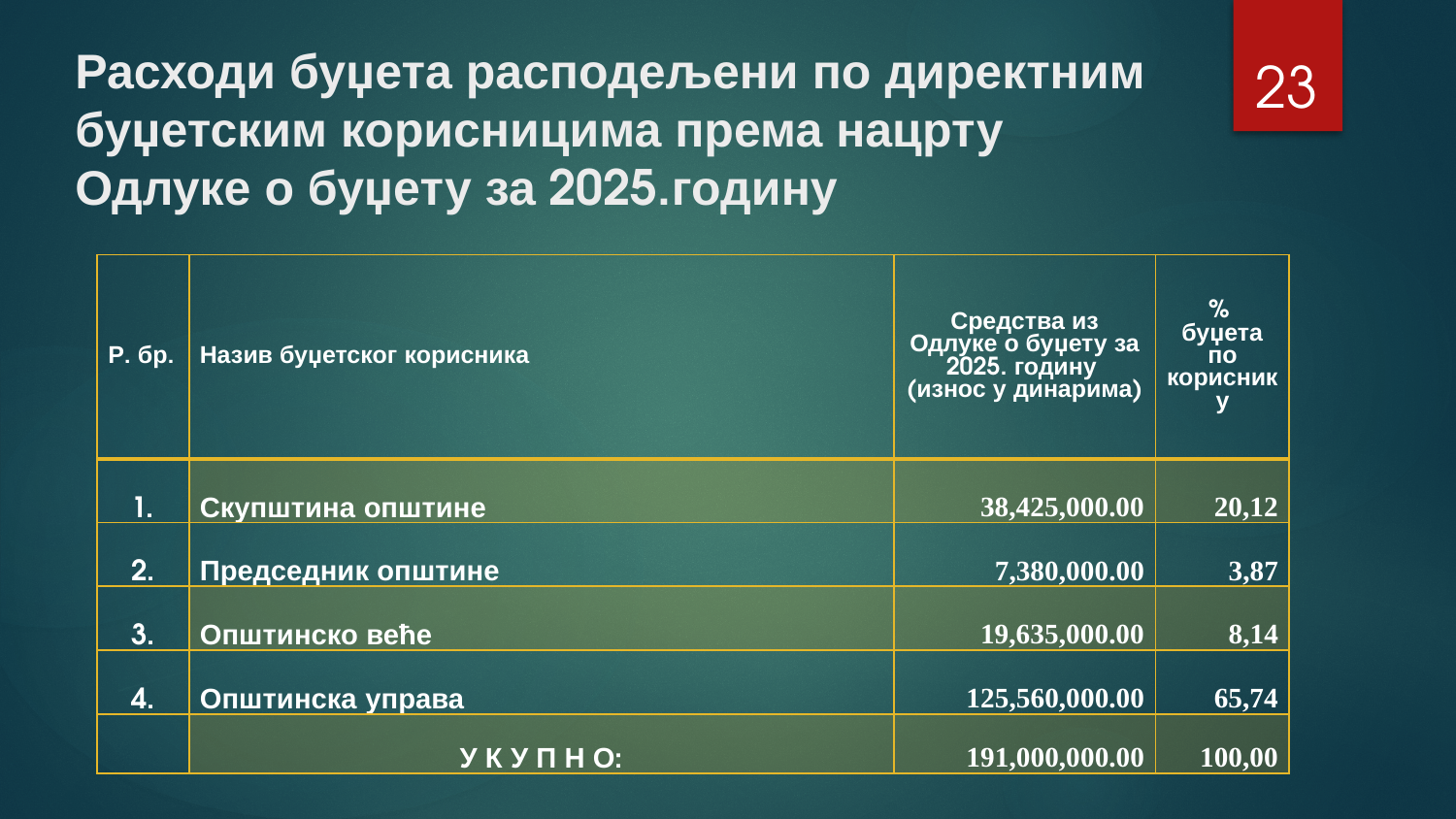

# Расходи буџета расподељени по директним  буџетским корисницима према нацрту Одлуке о буџету за 2025.годину
23
| Р. бр. | Назив буџетског корисника | Средства из Одлуке о буџету за 2025. годину (износ у динарима) | % буџета по кориснику |
| --- | --- | --- | --- |
| 1. | Скупштина општине | 38,425,000.00 | 20,12 |
| 2. | Председник општине | 7,380,000.00 | 3,87 |
| 3. | Општинско веће | 19,635,000.00 | 8,14 |
| 4. | Општинска управа | 125,560,000.00 | 65,74 |
|  | У К У П Н О: | 191,000,000.00 | 100,00 |